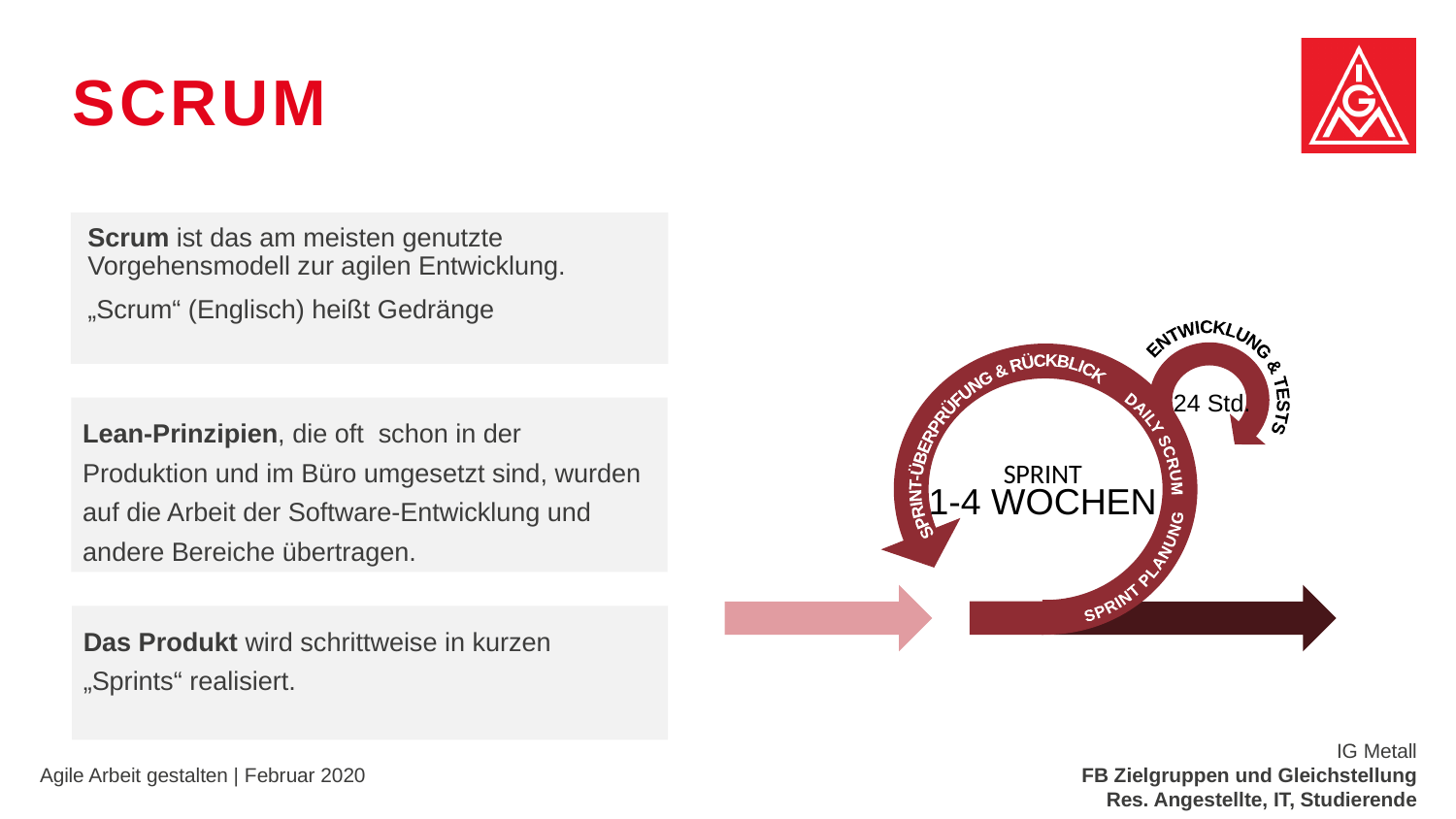

Scrum
Scrum ist das am meisten genutzte Vorgehensmodell zur agilen Entwicklung.
„Scrum“ (Englisch) heißt Gedränge
ENTWICKLUNG & TESTS

SPRINT-ÜBERPRÜFUNG & RÜCKBLICK
24 Std.
DAILY SCRUM
SPRINT
SPRINT PLANUNG
1-4 WOCHEN

Lean-Prinzipien, die oft  schon in der Produktion und im Büro umgesetzt sind, wurden auf die Arbeit der Software-Entwicklung und andere Bereiche übertragen.

Das Produkt wird schrittweise in kurzen  „Sprints“ realisiert.